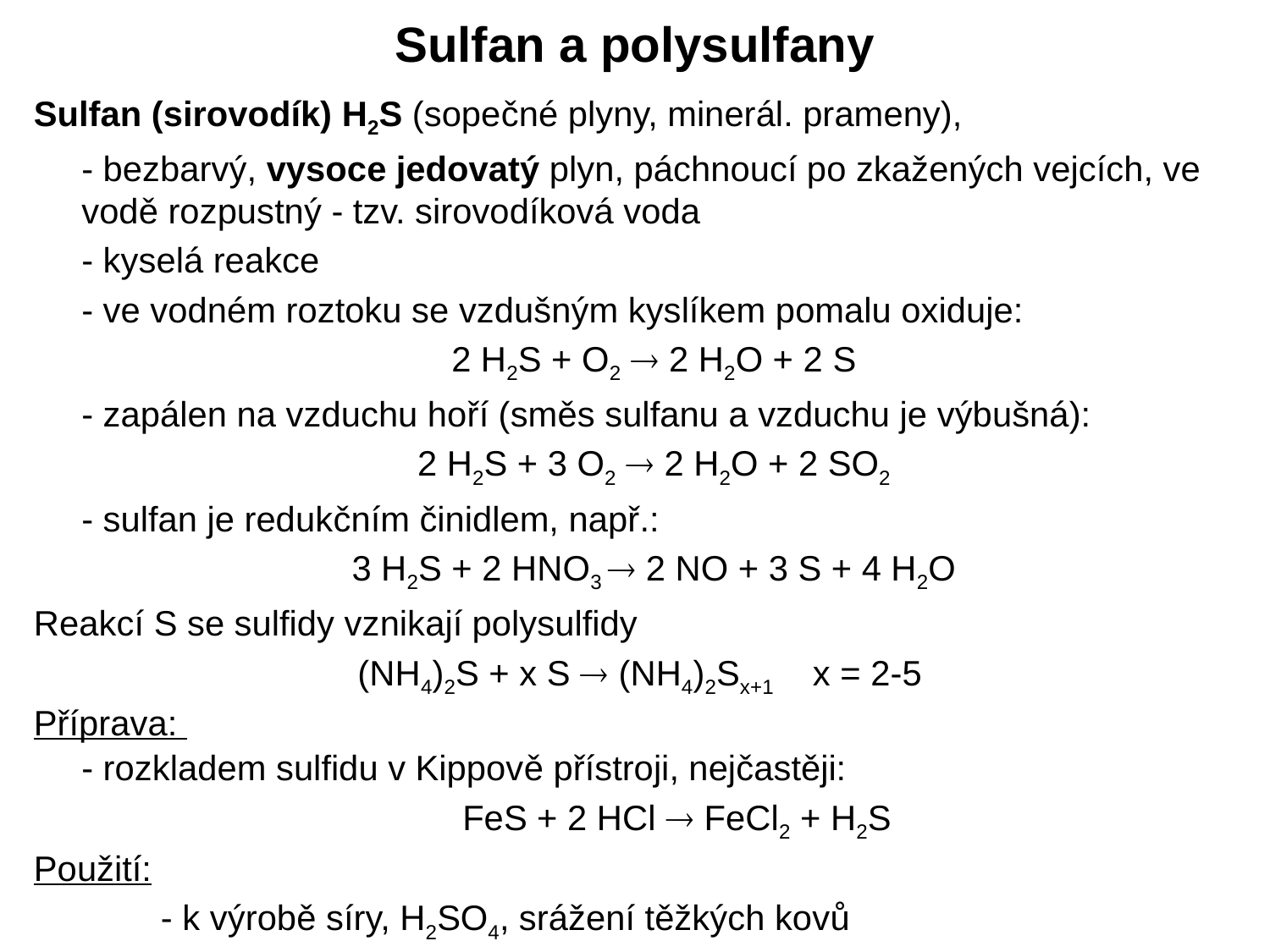

# Sulfan a polysulfany
Sulfan (sirovodík) H2S (sopečné plyny, minerál. prameny),
	- bezbarvý, vysoce jedovatý plyn, páchnoucí po zkažených vejcích, ve vodě rozpustný - tzv. sirovodíková voda
	- kyselá reakce
	- ve vodném roztoku se vzdušným kyslíkem pomalu oxiduje:
	2 H2S + O2 → 2 H2O + 2 S
	- zapálen na vzduchu hoří (směs sulfanu a vzduchu je výbušná):
	2 H2S + 3 O2 → 2 H2O + 2 SO2
	- sulfan je redukčním činidlem, např.:
	3 H2S + 2 HNO3 → 2 NO + 3 S + 4 H2O
Reakcí S se sulfidy vznikají polysulfidy
 (NH4)2S + x S → (NH4)2Sx+1    x = 2-5
Příprava:
	- rozkladem sulfidu v Kippově přístroji, nejčastěji:
				FeS + 2 HCl → FeCl2 + H2S
Použití:
	- k výrobě síry, H2SO4, srážení těžkých kovů